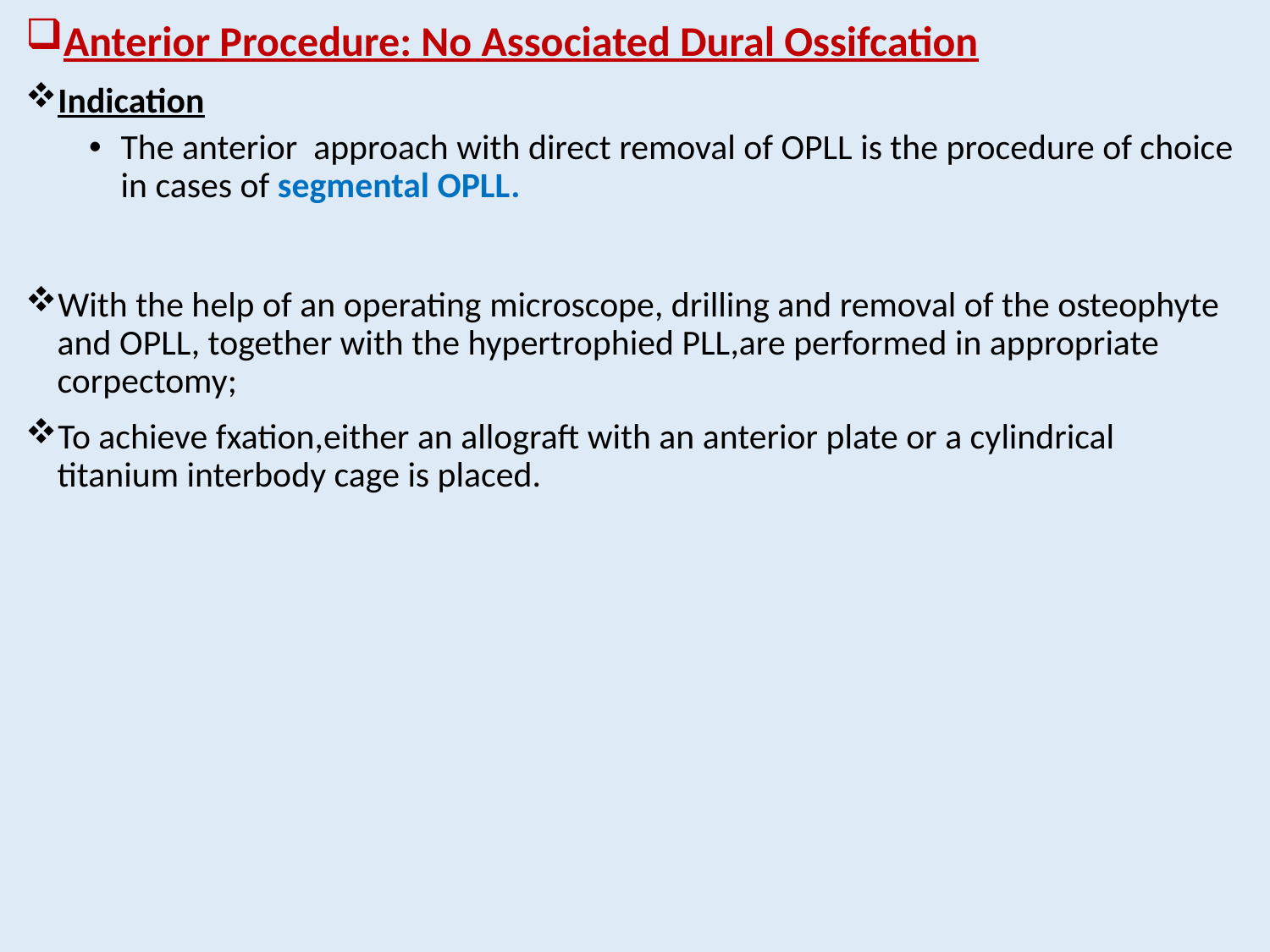

Anterior Procedure: No Associated Dural Ossifcation
Indication
The anterior  approach with direct removal of OPLL is the procedure of choice in cases of segmental OPLL.

With the help of an operating microscope, drilling and removal of the osteophyte  and OPLL, together with the hypertrophied PLL,are performed in appropriate corpectomy;
To achieve fxation,either an allograft with an anterior plate or a cylindrical titanium interbody cage is placed.